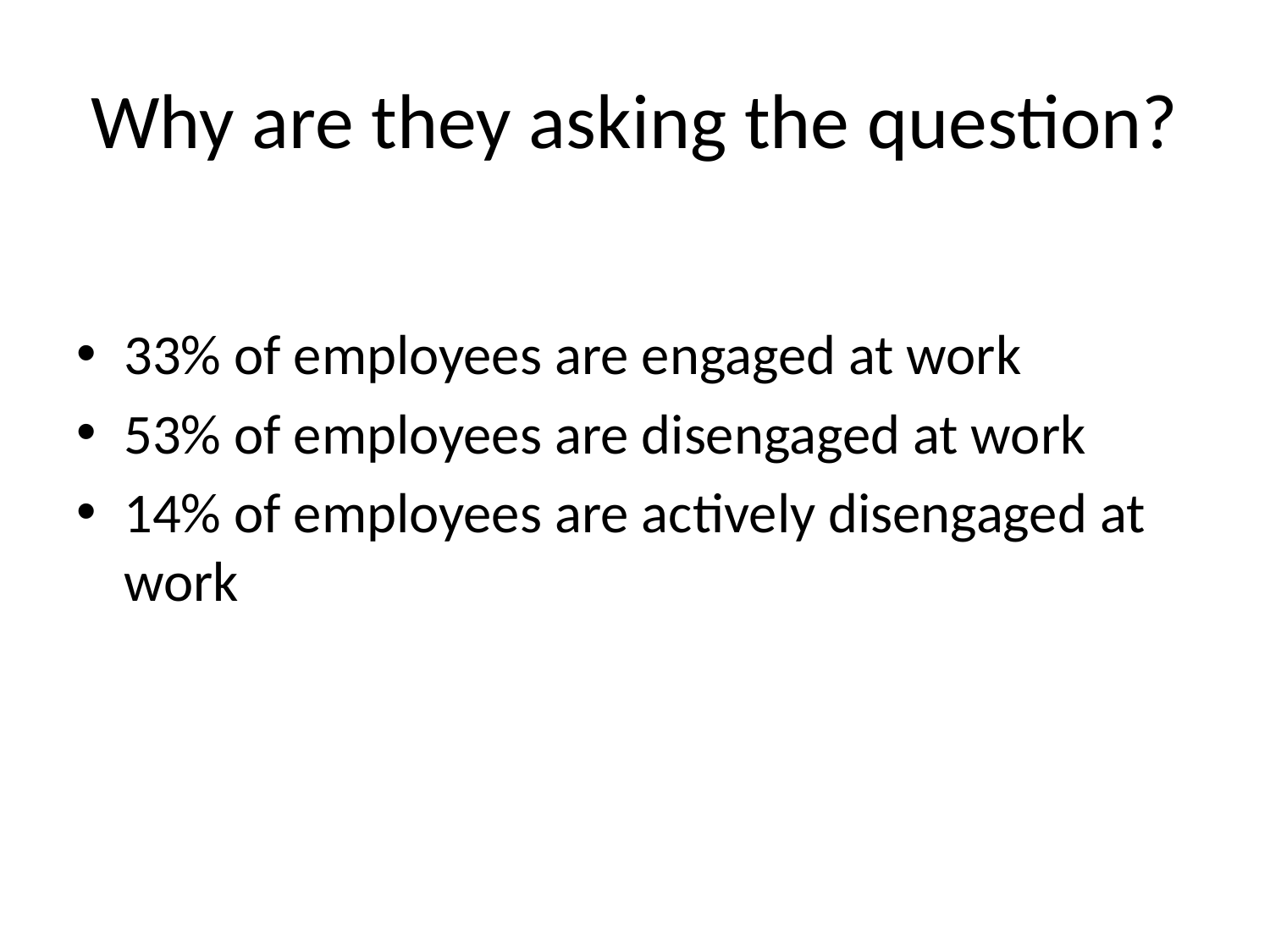

# Why are they asking the question?
33% of employees are engaged at work
53% of employees are disengaged at work
14% of employees are actively disengaged at work